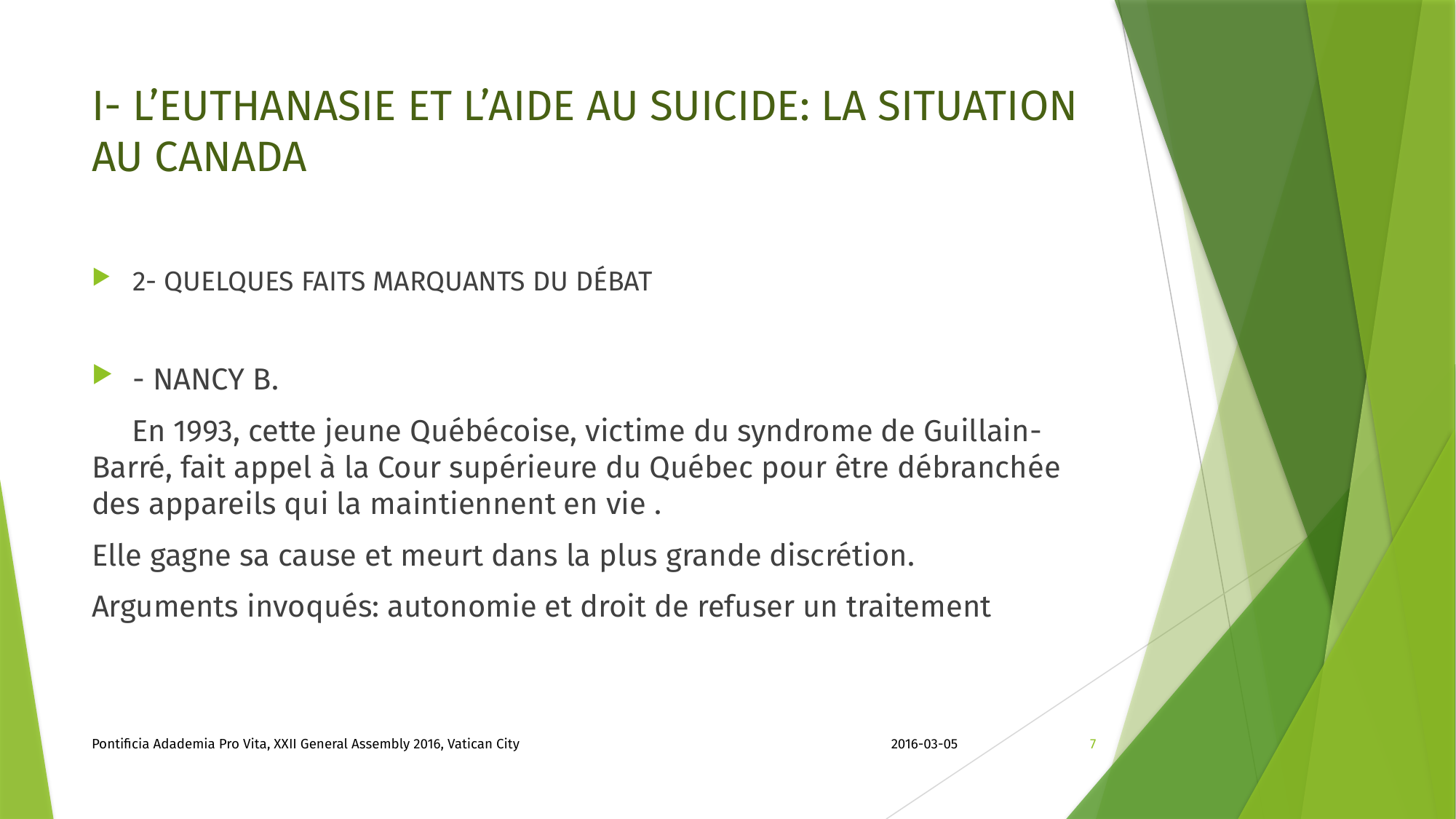

# I- L’EUTHANASIE ET L’AIDE AU SUICIDE: LA SITUATION AU CANADA
2- QUELQUES FAITS MARQUANTS DU DÉBAT

- NANCY B.
     En 1993, cette jeune Québécoise, victime du syndrome de Guillain-Barré, fait appel à la Cour supérieure du Québec pour être débranchée des appareils qui la maintiennent en vie .
Elle gagne sa cause et meurt dans la plus grande discrétion.
Arguments invoqués: autonomie et droit de refuser un traitement
Pontificia Adademia Pro Vita, XXII General Assembly 2016, Vatican City
2016-03-05
7